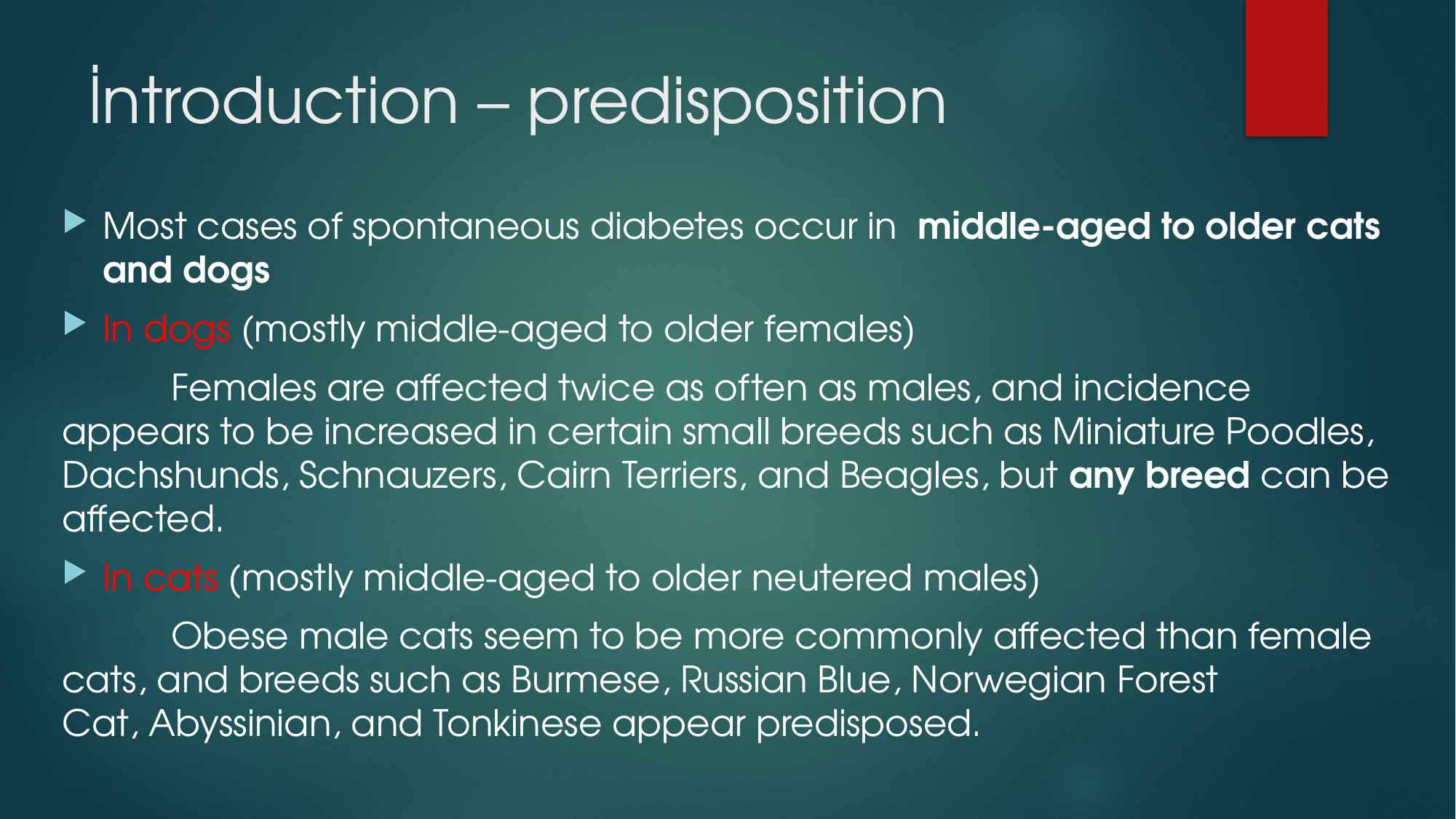

# İntroduction – predisposition
Most cases of spontaneous diabetes occur in  middle-aged to older cats and dogs
In dogs (mostly middle-aged to older females)
	Females are affected twice as often as males, and incidence appears to be increased in certain small breeds such as Miniature Poodles, Dachshunds, Schnauzers, Cairn Terriers, and Beagles, but any breed can be affected.
In cats (mostly middle-aged to older neutered males)
	Obese male cats seem to be more commonly affected than female cats, and breeds such as Burmese, Russian Blue, Norwegian Forest Cat, Abyssinian, and Tonkinese appear predisposed.